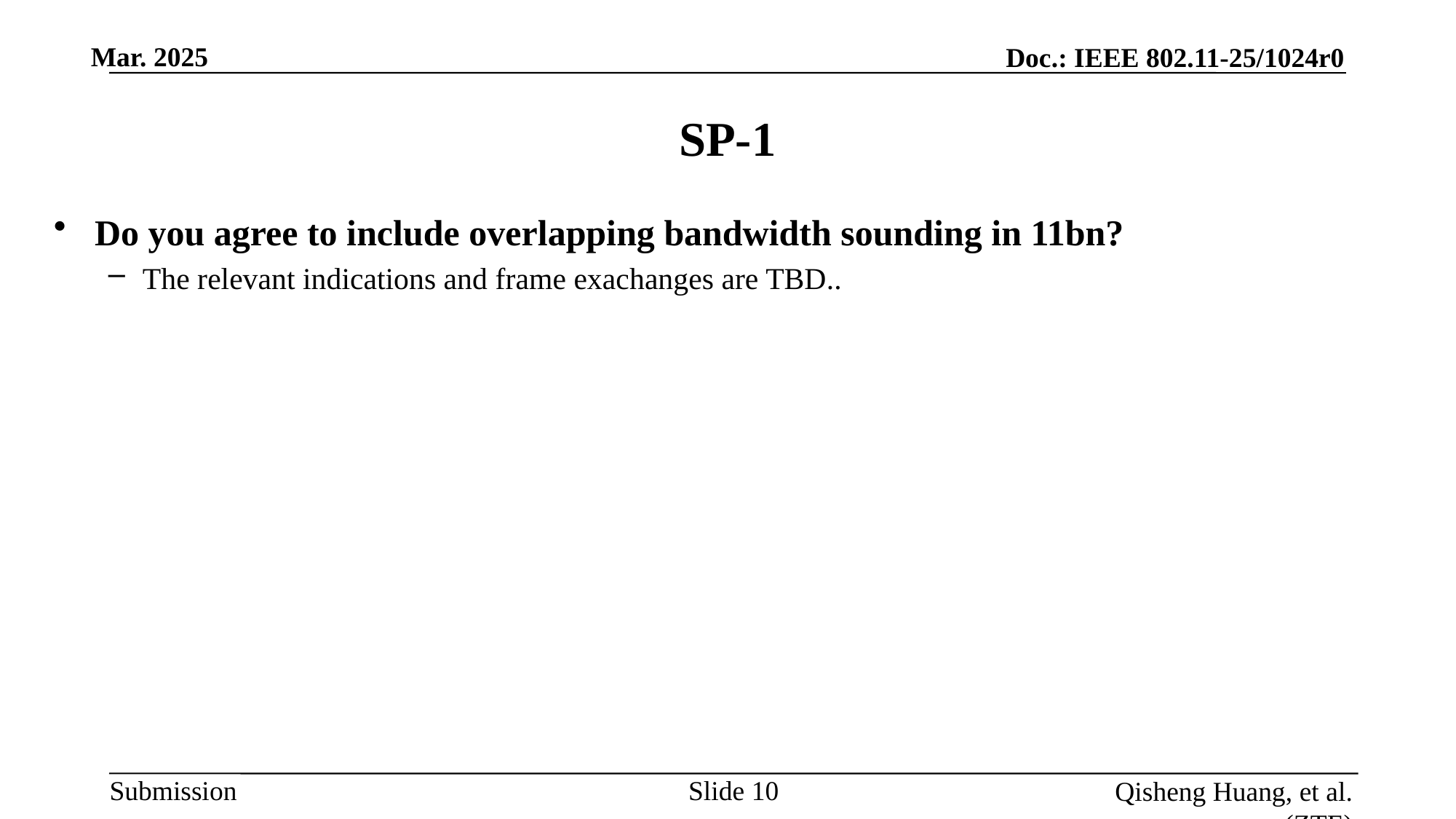

# SP-1
Do you agree to include overlapping bandwidth sounding in 11bn?
The relevant indications and frame exachanges are TBD..

Slide 10
Qisheng Huang, et al. (ZTE)